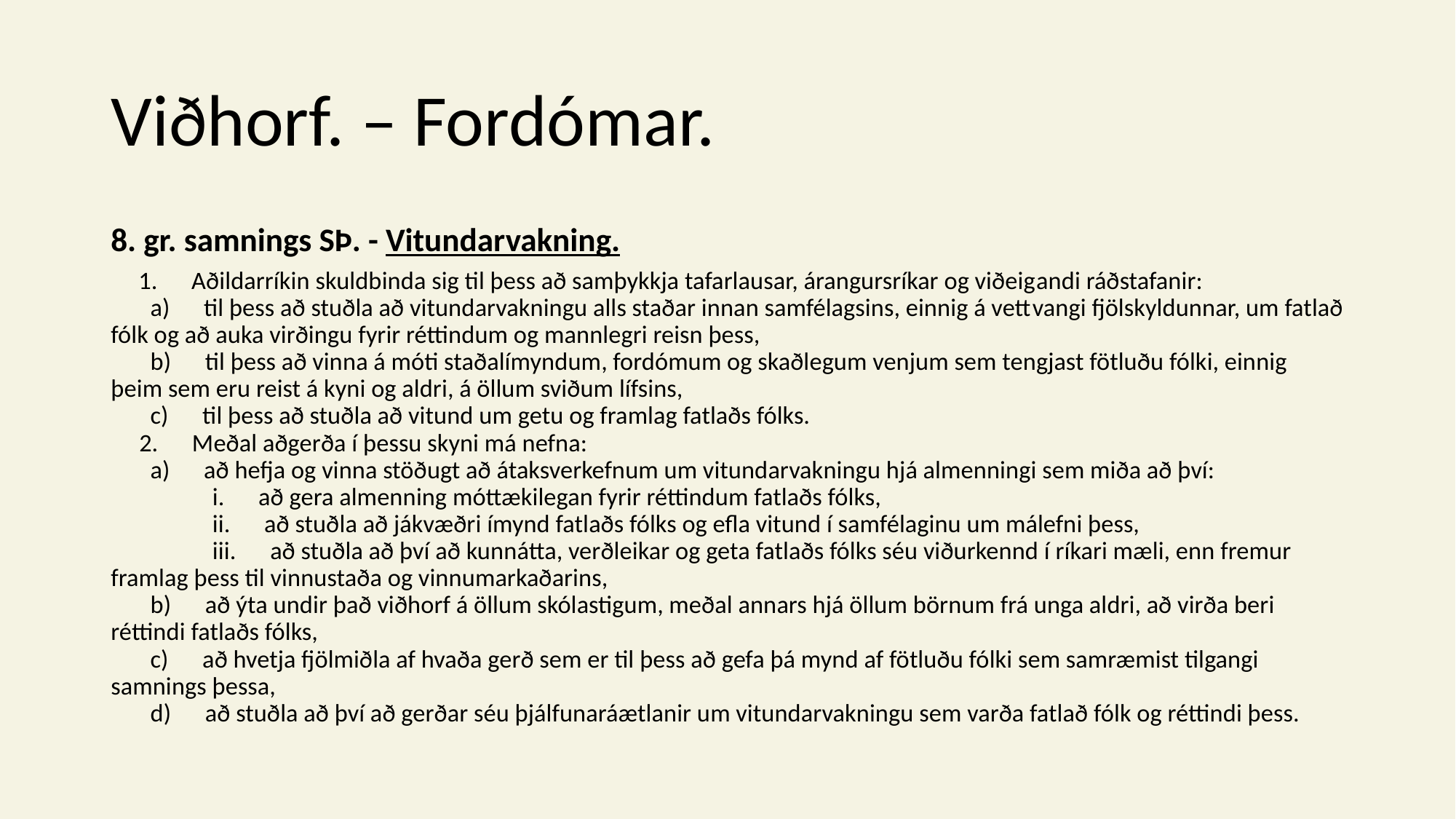

# Viðhorf. – Fordómar.
8. gr. samnings SÞ. - Vitundarvakning.
     1.      Aðildarríkin skuldbinda sig til þess að samþykkja tafarlausar, árangursríkar og viðeig­andi ráðstafanir: 
       a)      til þess að stuðla að vitundarvakningu alls staðar innan samfélagsins, einnig á vett­vangi fjölskyldunnar, um fatlað fólk og að auka virðingu fyrir réttindum og mannlegri reisn þess, 
       b)      til þess að vinna á móti staðalímyndum, fordómum og skaðlegum venjum sem tengjast fötluðu fólki, einnig þeim sem eru reist á kyni og aldri, á öllum sviðum lífsins, 
       c)      til þess að stuðla að vitund um getu og framlag fatlaðs fólks. 
     2.      Meðal aðgerða í þessu skyni má nefna: 
       a)      að hefja og vinna stöðugt að átaksverkefnum um vitundarvakningu hjá almenningi sem miða að því: 
                  i.      að gera almenning móttækilegan fyrir réttindum fatlaðs fólks, 
                  ii.      að stuðla að jákvæðri ímynd fatlaðs fólks og efla vitund í samfélaginu um málefni þess, 
                  iii.      að stuðla að því að kunnátta, verðleikar og geta fatlaðs fólks séu viðurkennd í ríkari mæli, enn fremur framlag þess til vinnustaða og vinnumarkaðarins, 
       b)      að ýta undir það viðhorf á öllum skólastigum, meðal annars hjá öllum börnum frá unga aldri, að virða beri réttindi fatlaðs fólks, 
       c)      að hvetja fjölmiðla af hvaða gerð sem er til þess að gefa þá mynd af fötluðu fólki sem samræmist tilgangi samnings þessa, 
       d)      að stuðla að því að gerðar séu þjálfunaráætlanir um vitundarvakningu sem varða fatlað fólk og réttindi þess.